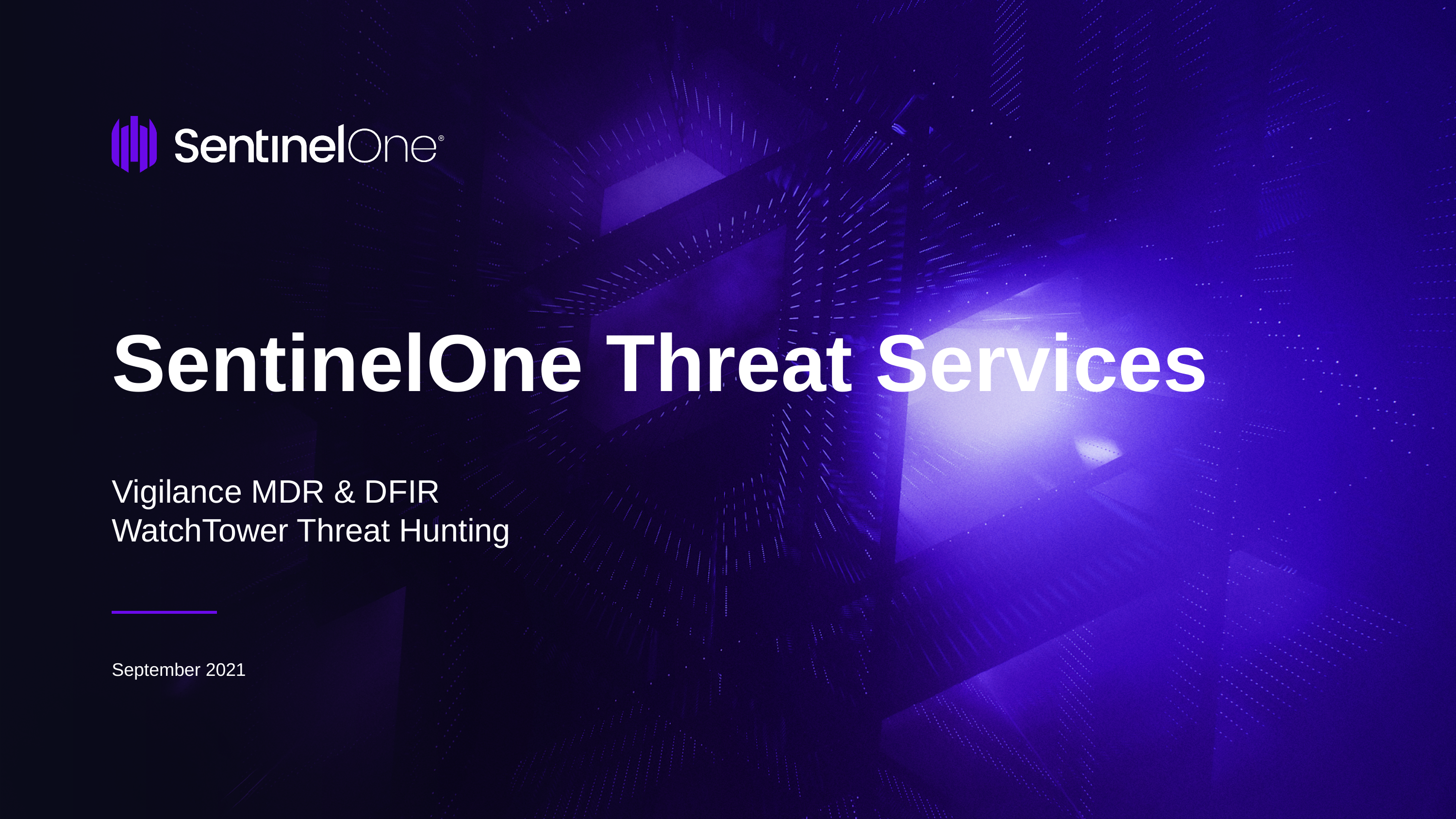

# SentinelOne Threat Services

Vigilance MDR & DFIR
WatchTower Threat Hunting

September 2021